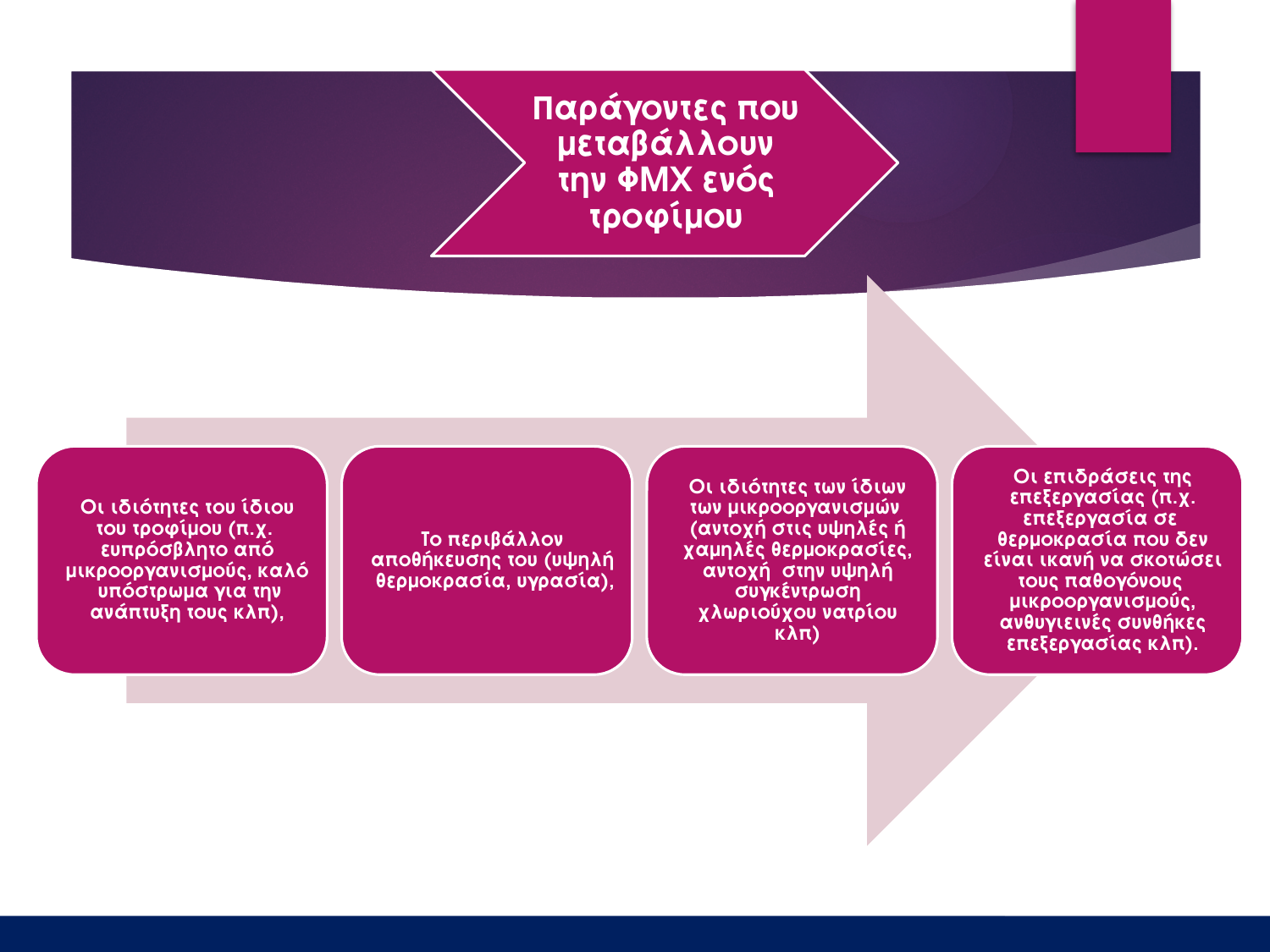

Παράγοντες που μεταβάλλουν την ΦΜΧ ενός τροφίμου
Οι ιδιότητες του ίδιου του τροφίμου (π.χ.  ευπρόσβλητο από μικροοργανισμούς, καλό  υπόστρωμα για την ανάπτυξη τους κλπ),
Το περιβάλλον αποθήκευσης του (υψηλή  θερμοκρασία, υγρασία),
Οι ιδιότητες των ίδιων των μικροοργανισμών  (αντοχή στις υψηλές ή χαμηλές θερμοκρασίες, αντοχή  στην υψηλή συγκέντρωση χλωριούχου νατρίου κλπ)
Οι επιδράσεις της επεξεργασίας (π.χ. επεξεργασία σε  θερμοκρασία που δεν είναι ικανή να σκοτώσει τους παθογόνους  μικροοργανισμούς, ανθυγιεινές συνθήκες επεξεργασίας κλπ).